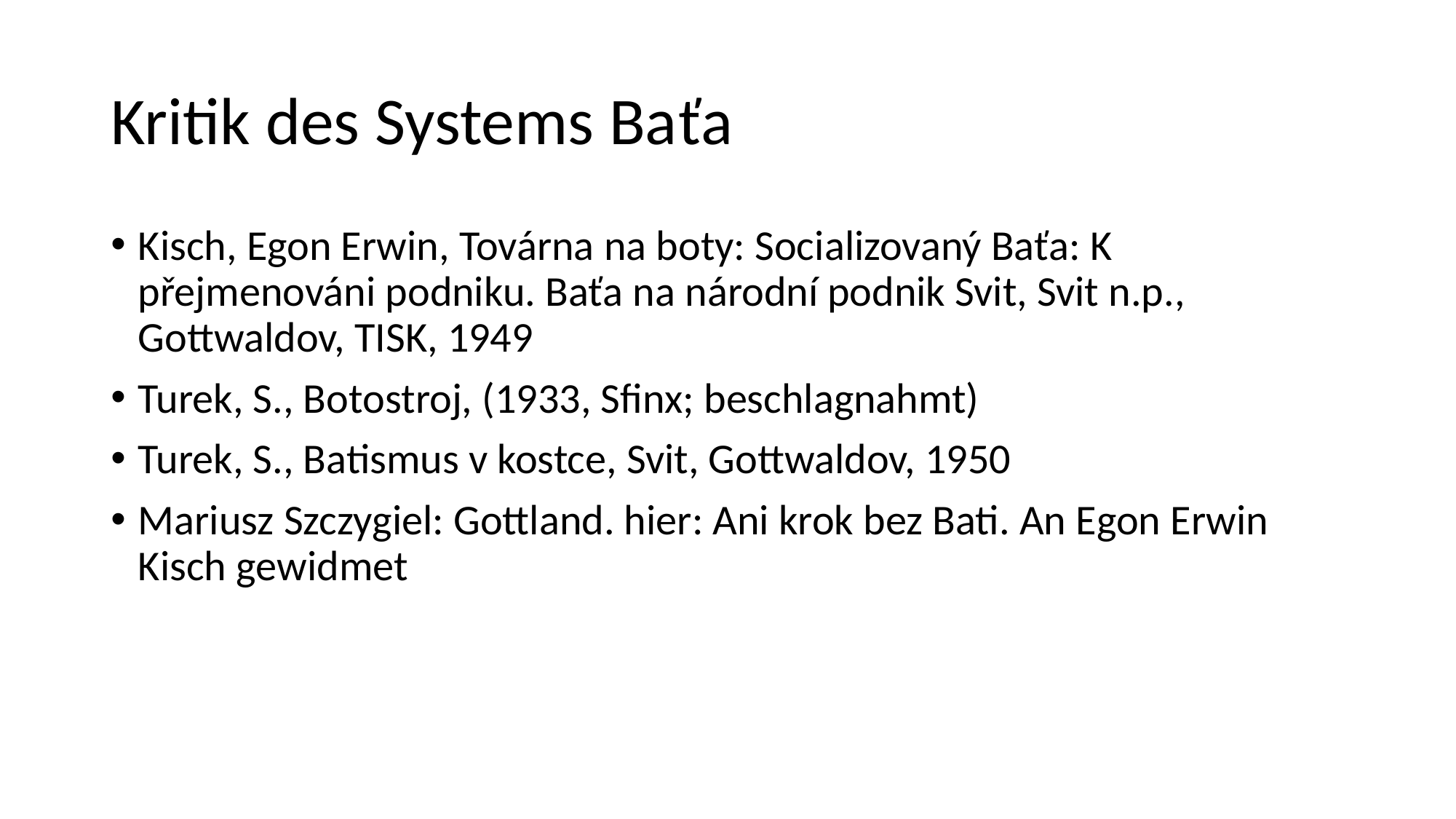

# Kritik des Systems Baťa
Kisch, Egon Erwin, Továrna na boty: Socializovaný Baťa: K přejmenováni podniku. Baťa na národní podnik Svit, Svit n.p., Gottwaldov, TISK, 1949
Turek, S., Botostroj, (1933, Sfinx; beschlagnahmt)
Turek, S., Batismus v kostce, Svit, Gottwaldov, 1950
Mariusz Szczygiel: Gottland. hier: Ani krok bez Bati. An Egon Erwin Kisch gewidmet